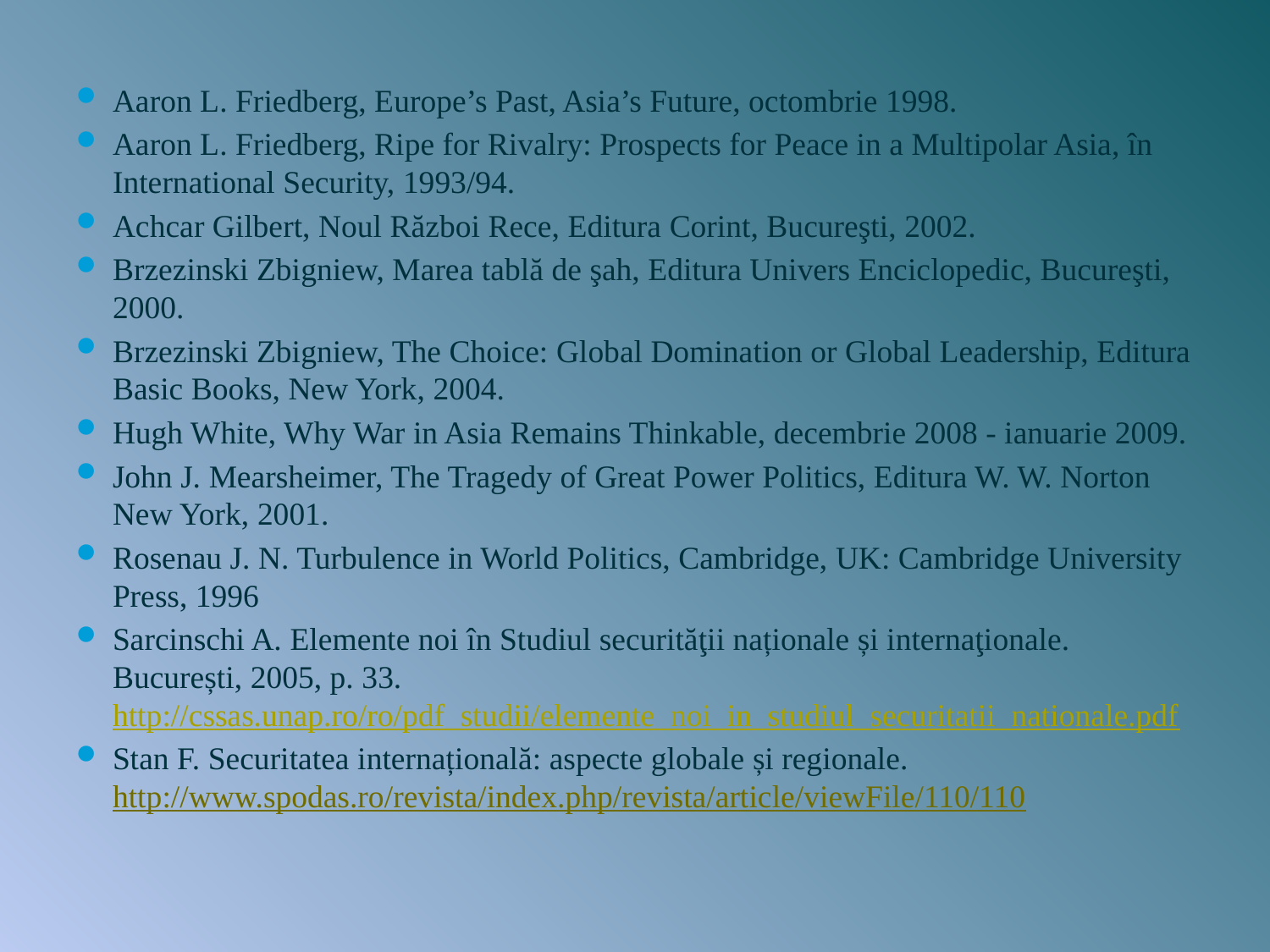

Aaron L. Friedberg, Europe’s Past, Asia’s Future, octombrie 1998.
Aaron L. Friedberg, Ripe for Rivalry: Prospects for Peace in a Multipolar Asia, în International Security, 1993/94.
Achcar Gilbert, Noul Război Rece, Editura Corint, Bucureşti, 2002.
Brzezinski Zbigniew, Marea tablă de şah, Editura Univers Enciclopedic, Bucureşti, 2000.
Brzezinski Zbigniew, The Choice: Global Domination or Global Leadership, Editura Basic Books, New York, 2004.
Hugh White, Why War in Asia Remains Thinkable, decembrie 2008 - ianuarie 2009.
John J. Mearsheimer, The Tragedy of Great Power Politics, Editura W. W. Norton New York, 2001.
Rosenau J. N. Turbulence in World Politics, Cambridge, UK: Cambridge University Press, 1996
Sarcinschi A. Elemente noi în Studiul securităţii naționale și internaţionale. București, 2005, p. 33. http://cssas.unap.ro/ro/pdf_studii/elemente_noi_in_studiul_securitatii_nationale.pdf
Stan F. Securitatea internațională: aspecte globale și regionale. http://www.spodas.ro/revista/index.php/revista/article/viewFile/110/110